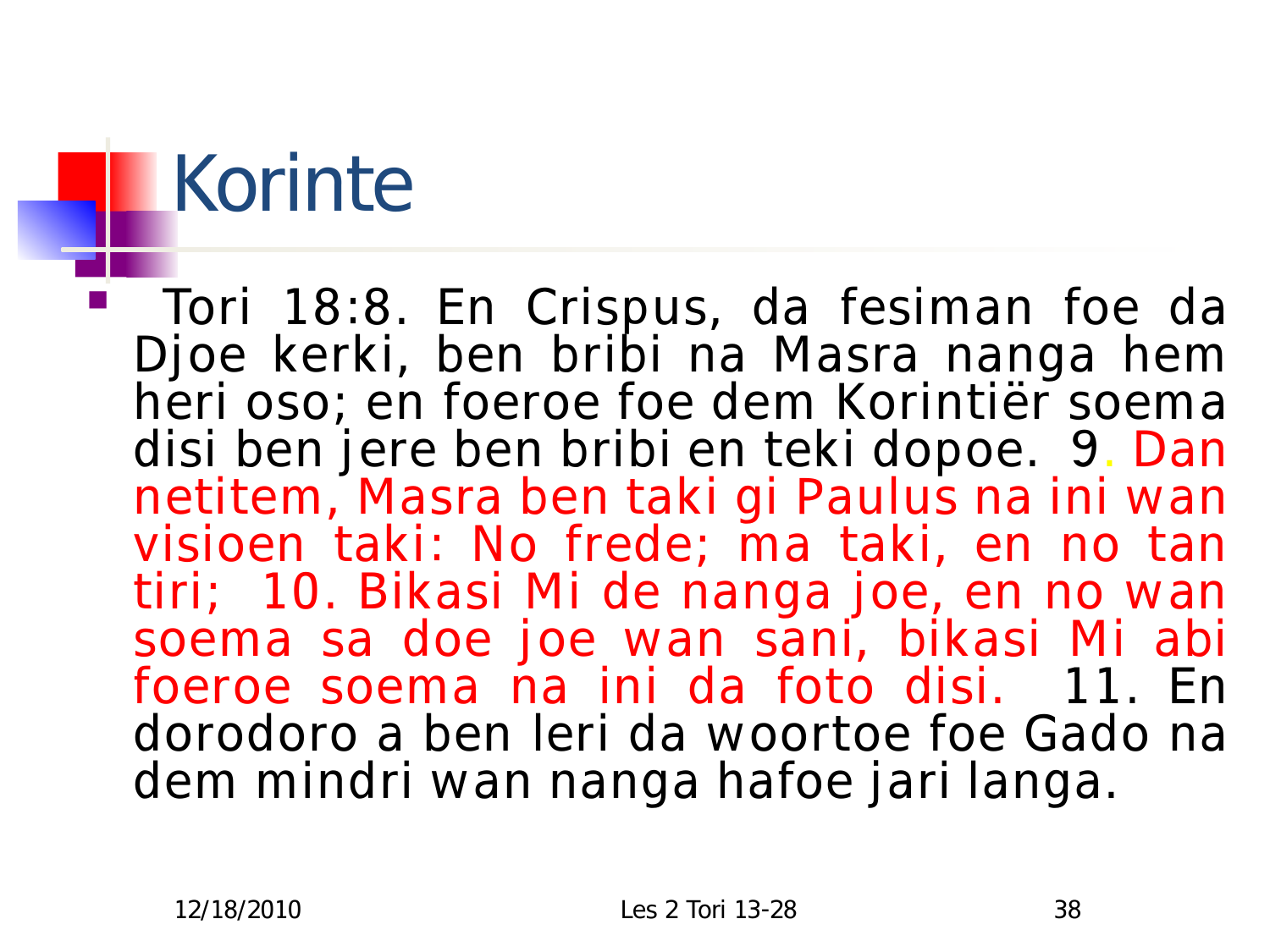

# Korinte
 Tori 18:8. En Crispus, da fesiman foe da Djoe kerki, ben bribi na Masra nanga hem heri oso; en foeroe foe dem Korintiër soema disi ben jere ben bribi en teki dopoe.  9. Dan netitem, Masra ben taki gi Paulus na ini wan visioen taki: No frede; ma taki, en no tan tiri;  10. Bikasi Mi de nanga joe, en no wan soema sa doe joe wan sani, bikasi Mi abi foeroe soema na ini da foto disi.  11. En dorodoro a ben leri da woortoe foe Gado na dem mindri wan nanga hafoe jari langa.
12/18/2010
Les 2 Tori 13-28
38